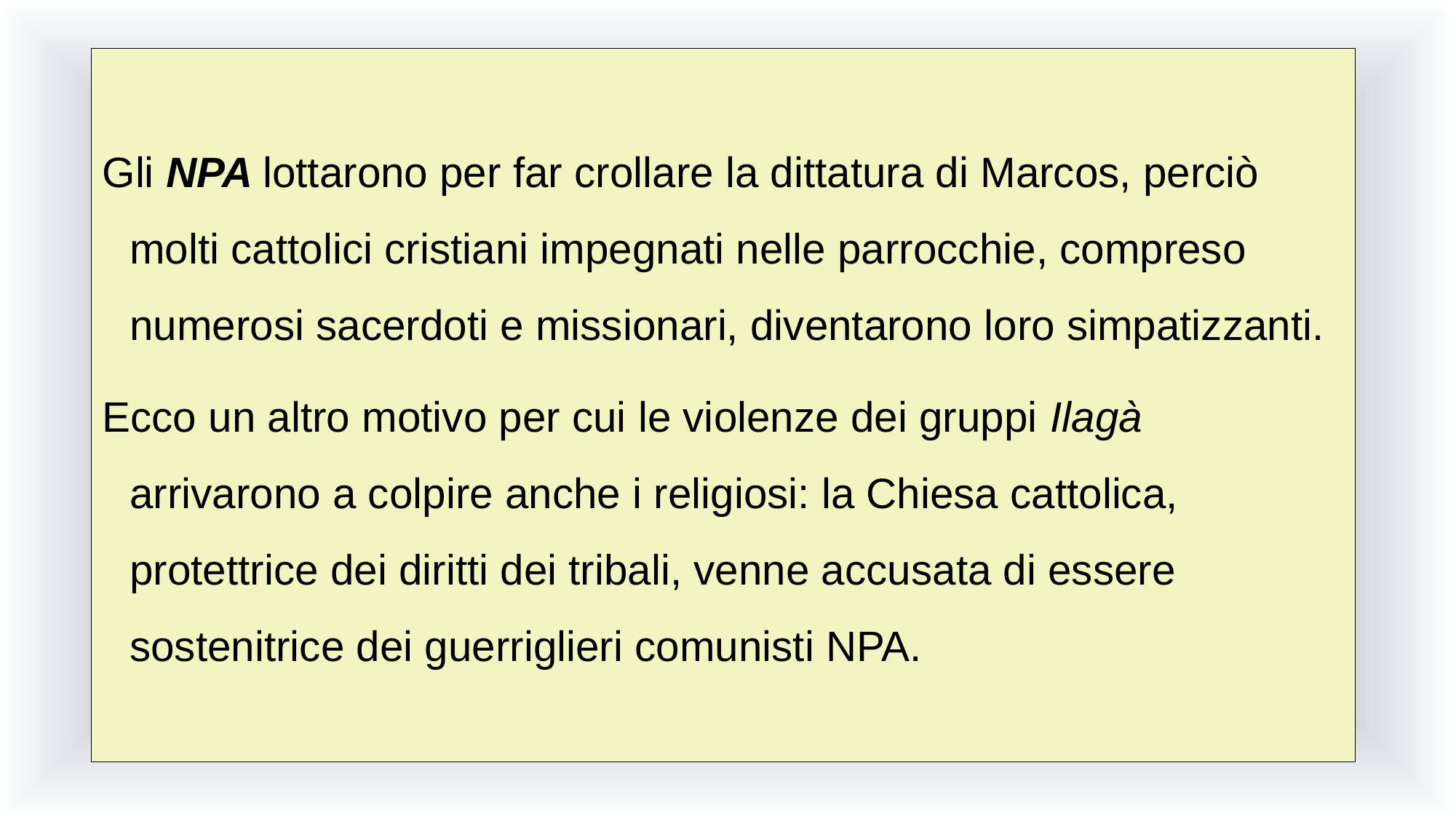

Gli NPA lottarono per far crollare la dittatura di Marcos, perciò molti cattolici cristiani impegnati nelle parrocchie, compreso numerosi sacerdoti e missionari, diventarono loro simpatizzanti.
Ecco un altro motivo per cui le violenze dei gruppi Ilagà arrivarono a colpire anche i religiosi: la Chiesa cattolica, protettrice dei diritti dei tribali, venne accusata di essere sostenitrice dei guerriglieri comunisti NPA.